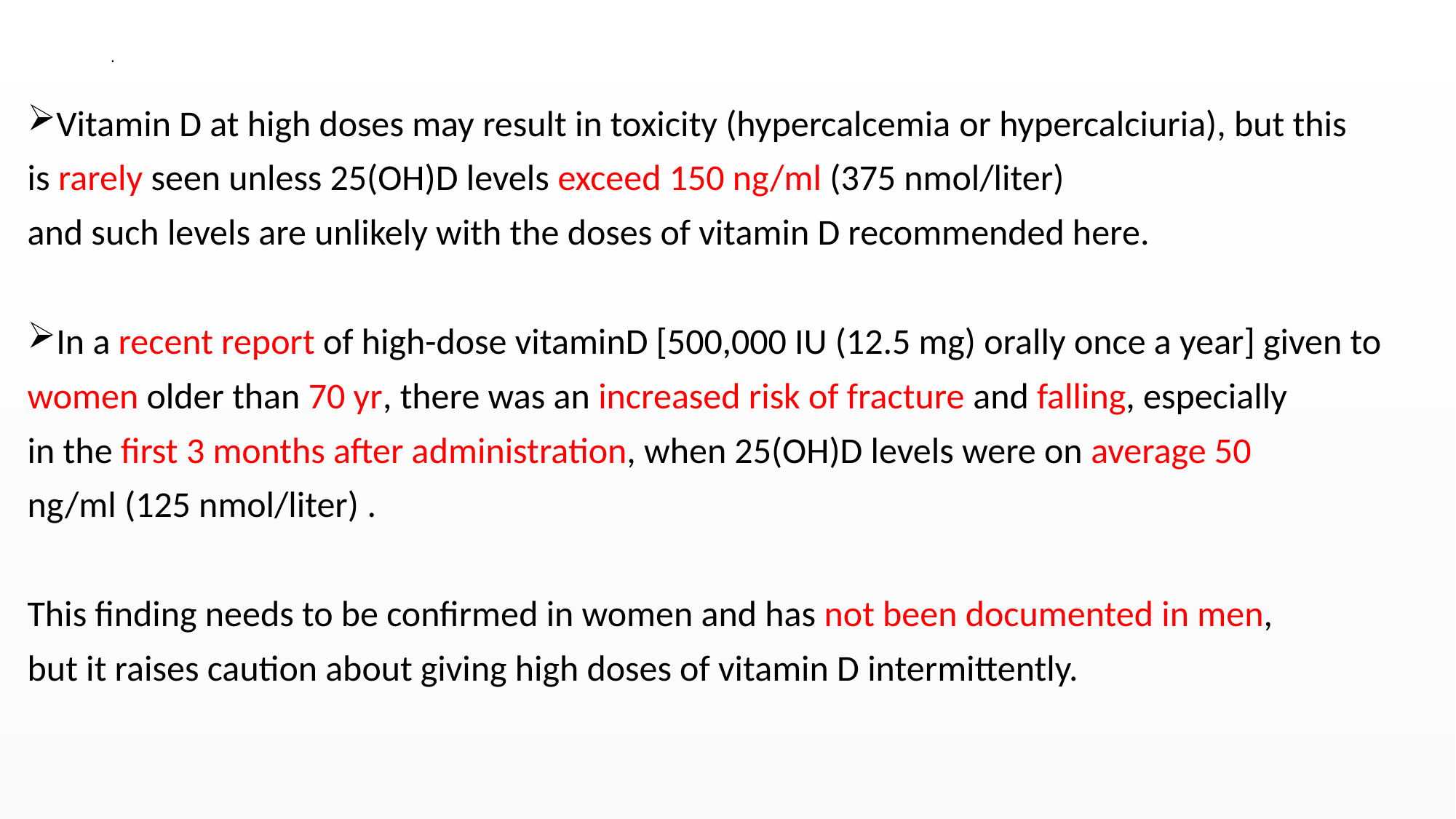

# .
Vitamin D at high doses may result in toxicity (hypercalcemia or hypercalciuria), but this
is rarely seen unless 25(OH)D levels exceed 150 ng/ml (375 nmol/liter)
and such levels are unlikely with the doses of vitamin D recommended here.

In a recent report of high-dose vitaminD [500,000 IU (12.5 mg) orally once a year] given to
women older than 70 yr, there was an increased risk of fracture and falling, especially
in the first 3 months after administration, when 25(OH)D levels were on average 50
ng/ml (125 nmol/liter) .

This finding needs to be confirmed in women and has not been documented in men,
but it raises caution about giving high doses of vitamin D intermittently.